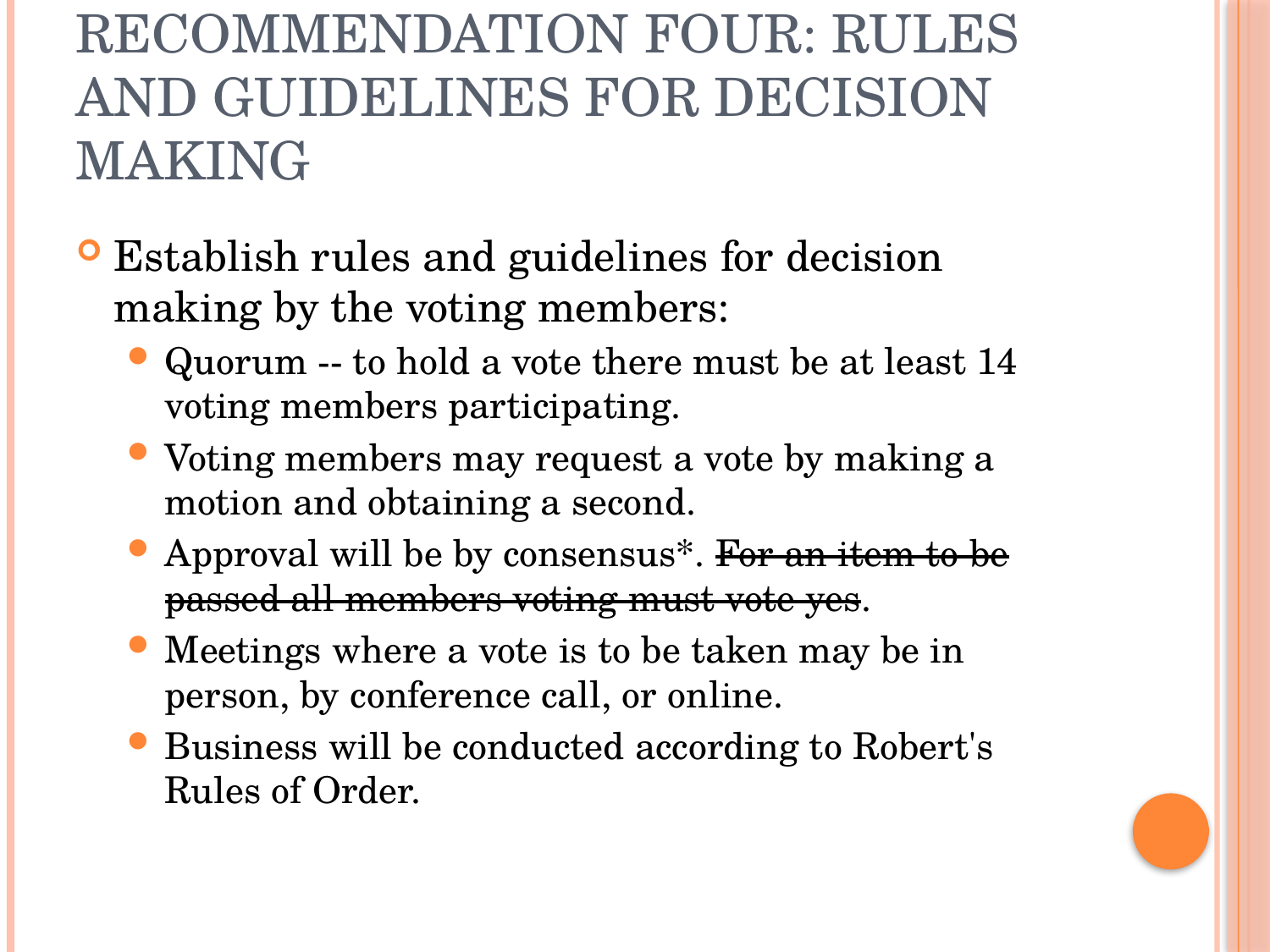

# Recommendation Four: Rules and guidelines for Decision Making
Establish rules and guidelines for decision making by the voting members:
Quorum -- to hold a vote there must be at least 14 voting members participating.
Voting members may request a vote by making a motion and obtaining a second.
Approval will be by consensus*. For an item to be passed all members voting must vote yes.
Meetings where a vote is to be taken may be in person, by conference call, or online.
Business will be conducted according to Robert's Rules of Order.